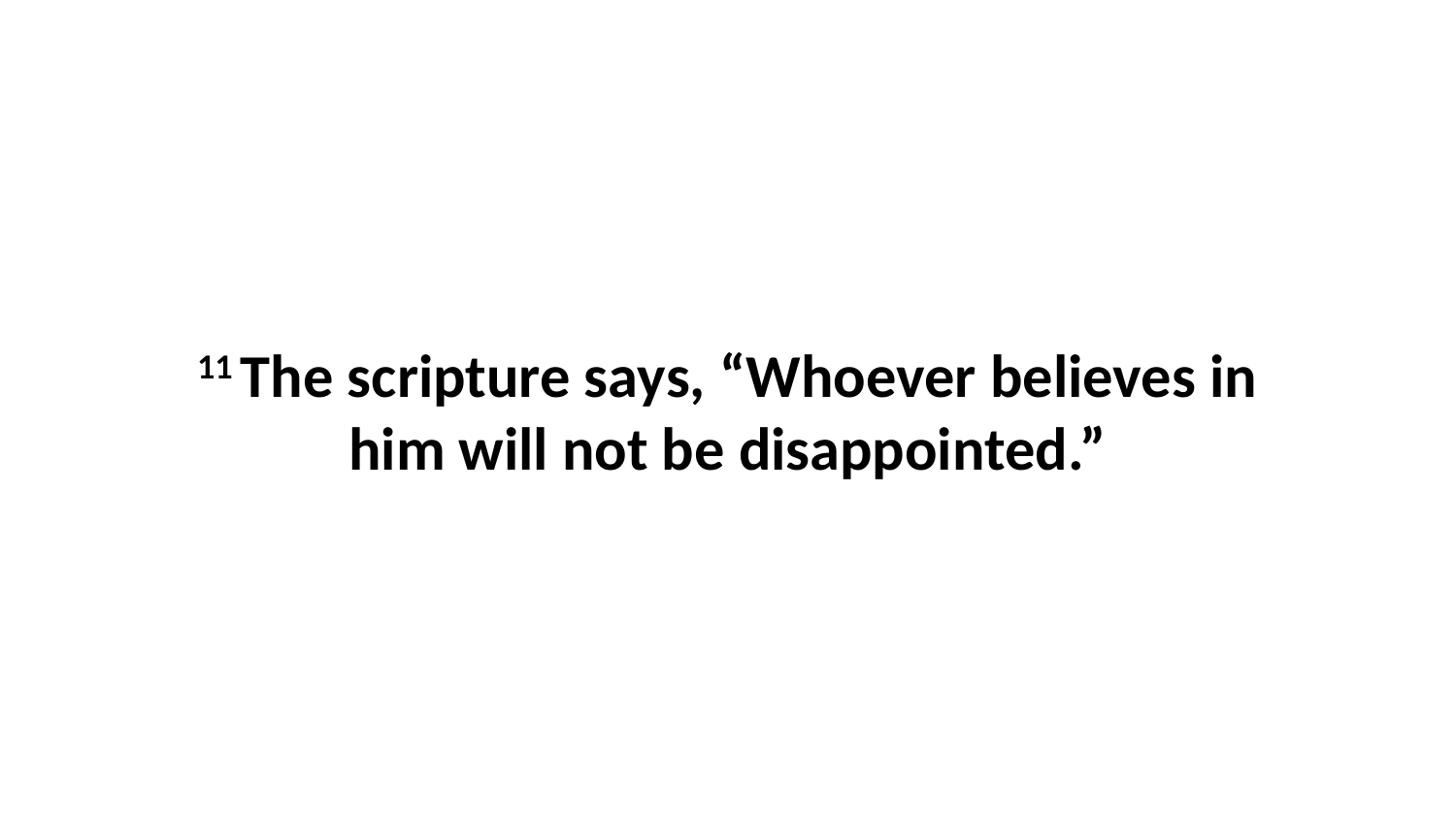

11 The scripture says, “Whoever believes in him will not be disappointed.”